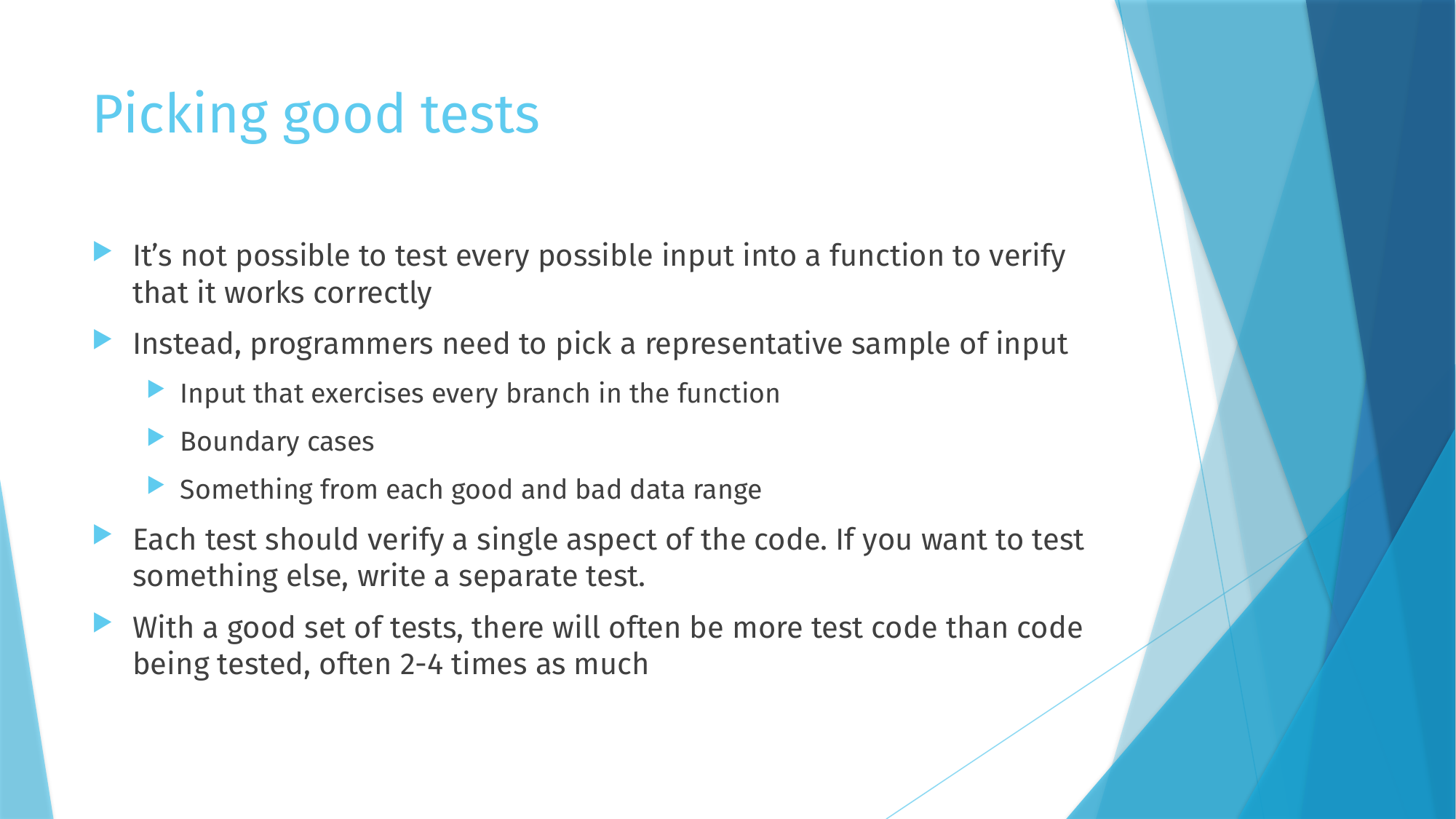

# Picking good tests
It’s not possible to test every possible input into a function to verify that it works correctly
Instead, programmers need to pick a representative sample of input
Input that exercises every branch in the function
Boundary cases
Something from each good and bad data range
Each test should verify a single aspect of the code. If you want to test something else, write a separate test.
With a good set of tests, there will often be more test code than code being tested, often 2-4 times as much